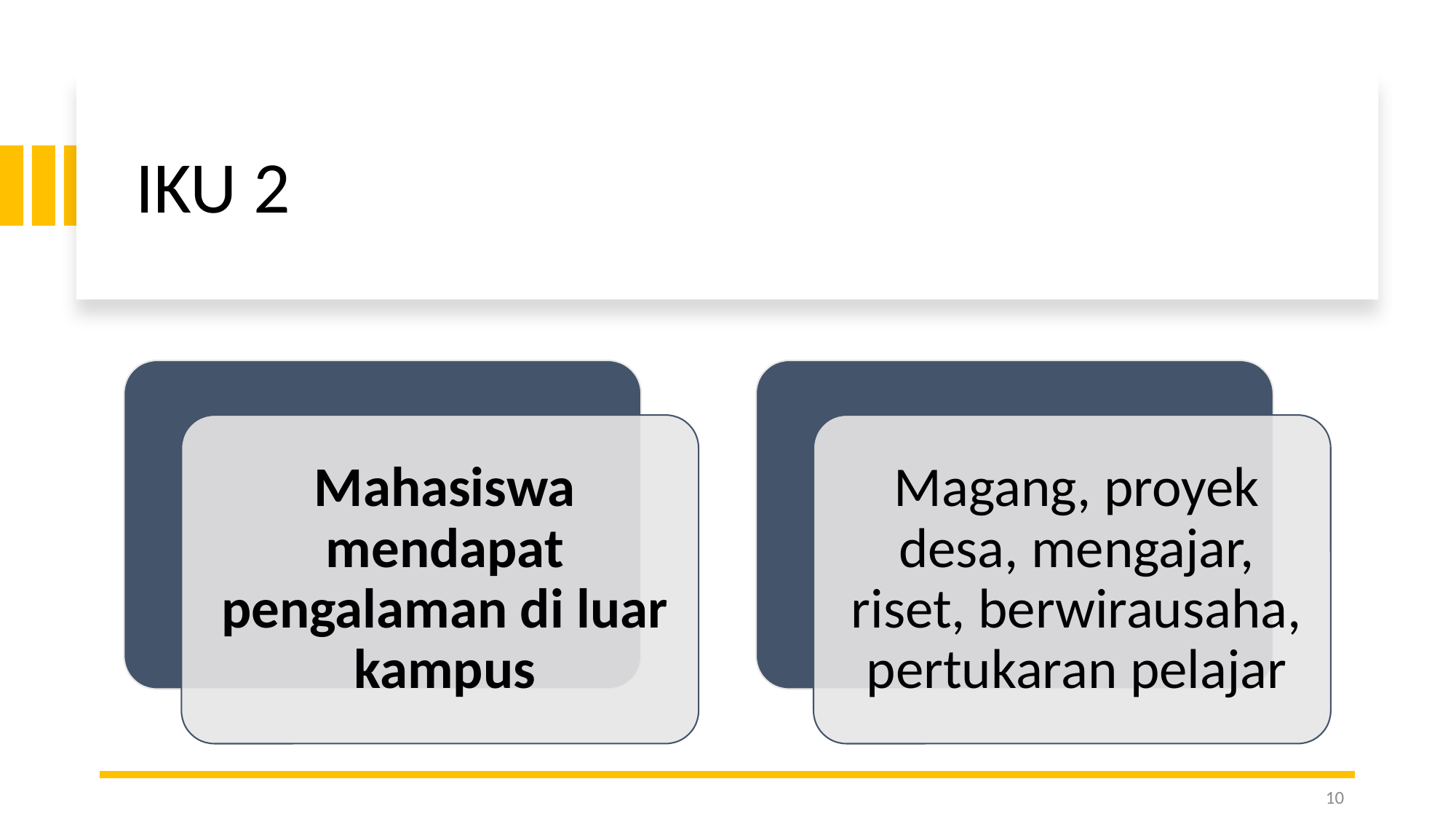

# IKU 2

Mahasiswa mendapat pengalaman di luar kampus
Magang, proyek desa, mengajar, riset, berwirausaha, pertukaran pelajar
10